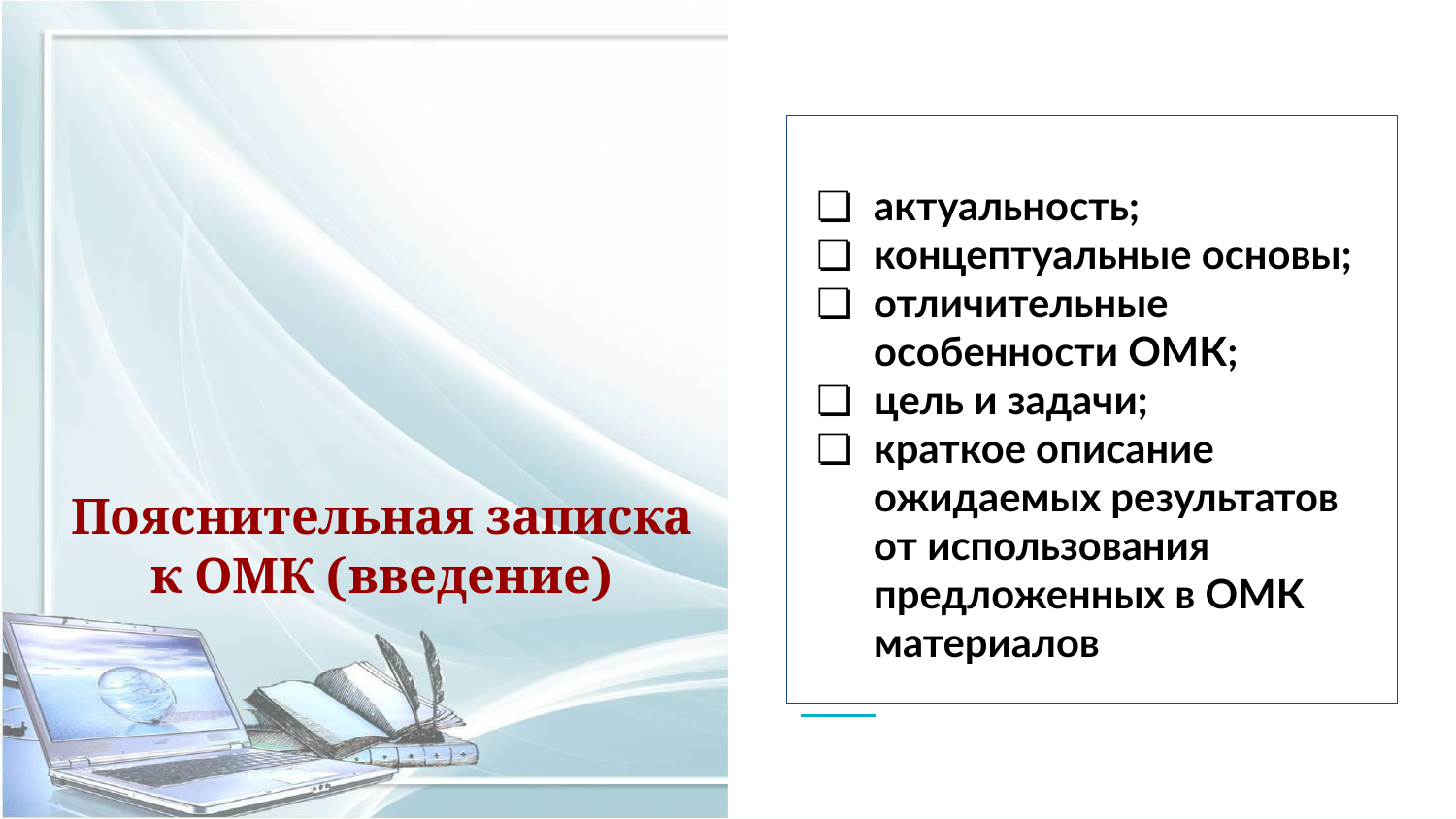

актуальность;
концептуальные основы;
отличительные особенности ОМК;
цель и задачи;
краткое описание ожидаемых результатов от использования предложенных в ОМК материалов

# Пояснительная записка к ОМК (введение)